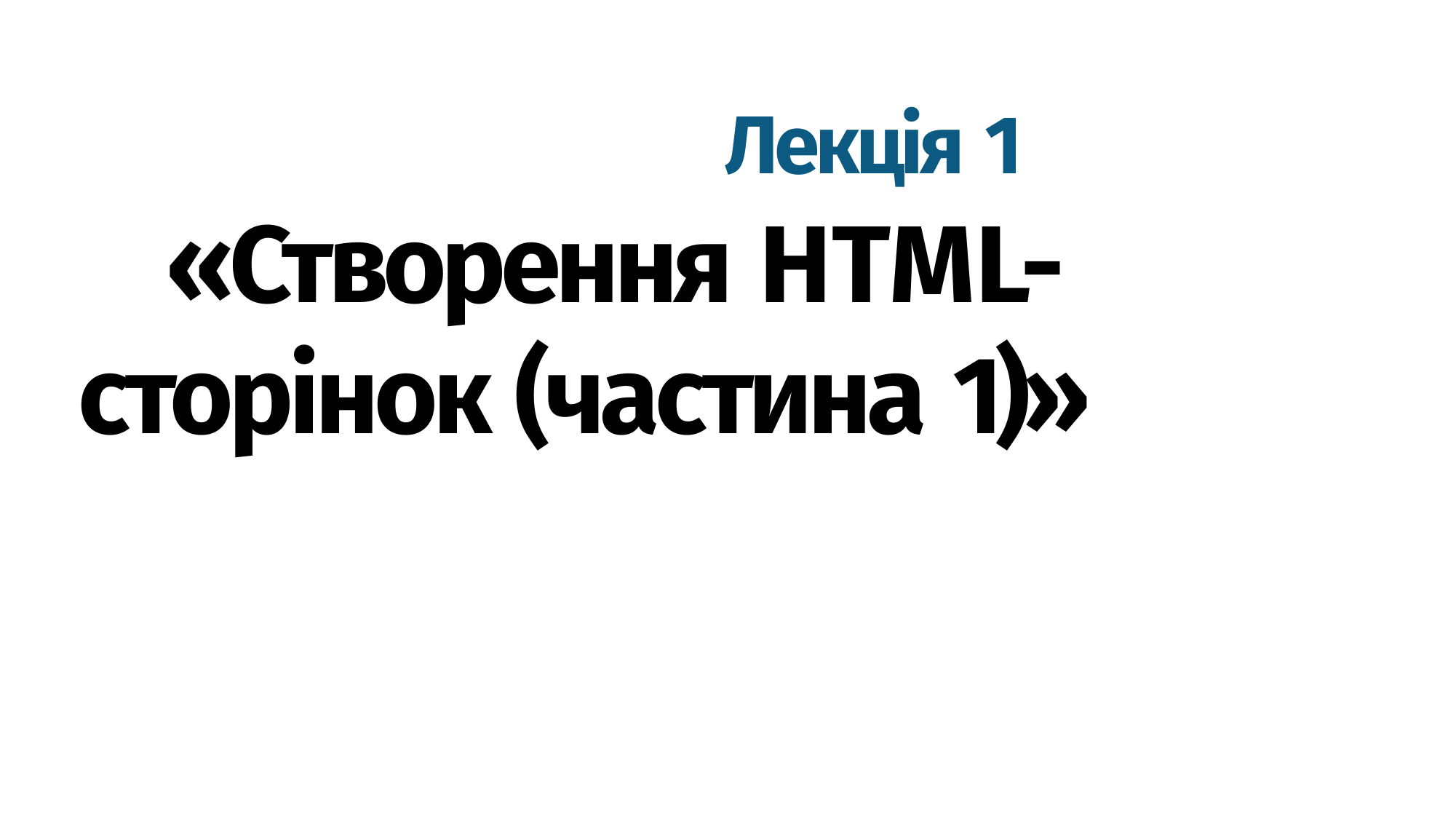

Лекція 1
«Створення HTML-  сторінок (частина 1)»